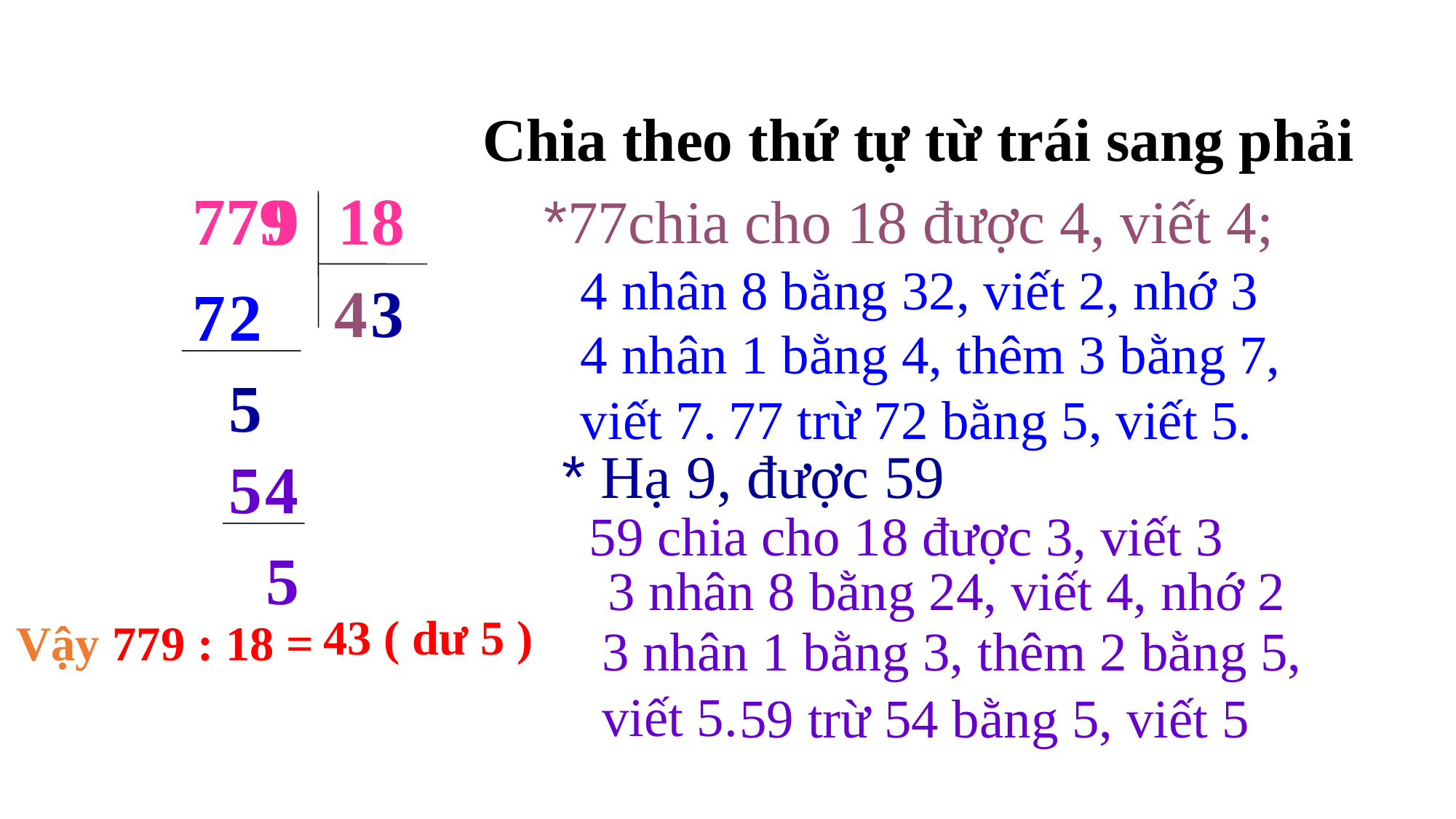

Chia theo thứ tự từ trái sang phải
779
9
18
*77chia cho 18 được 4, viết 4;

4 nhân 8 bằng 32, viết 2, nhớ 3

4
3
7
2
4 nhân 1 bằng 4, thêm 3 bằng 7,
viết 7.

5
77 trừ 72 bằng 5, viết 5.
* Hạ 9, được 59
5
4
59 chia cho 18 được 3, viết 3

5
3 nhân 8 bằng 24, viết 4, nhớ 2
43 ( dư 5 )
Vậy 779 : 18 =
3 nhân 1 bằng 3, thêm 2 bằng 5,
viết 5.
59 trừ 54 bằng 5, viết 5